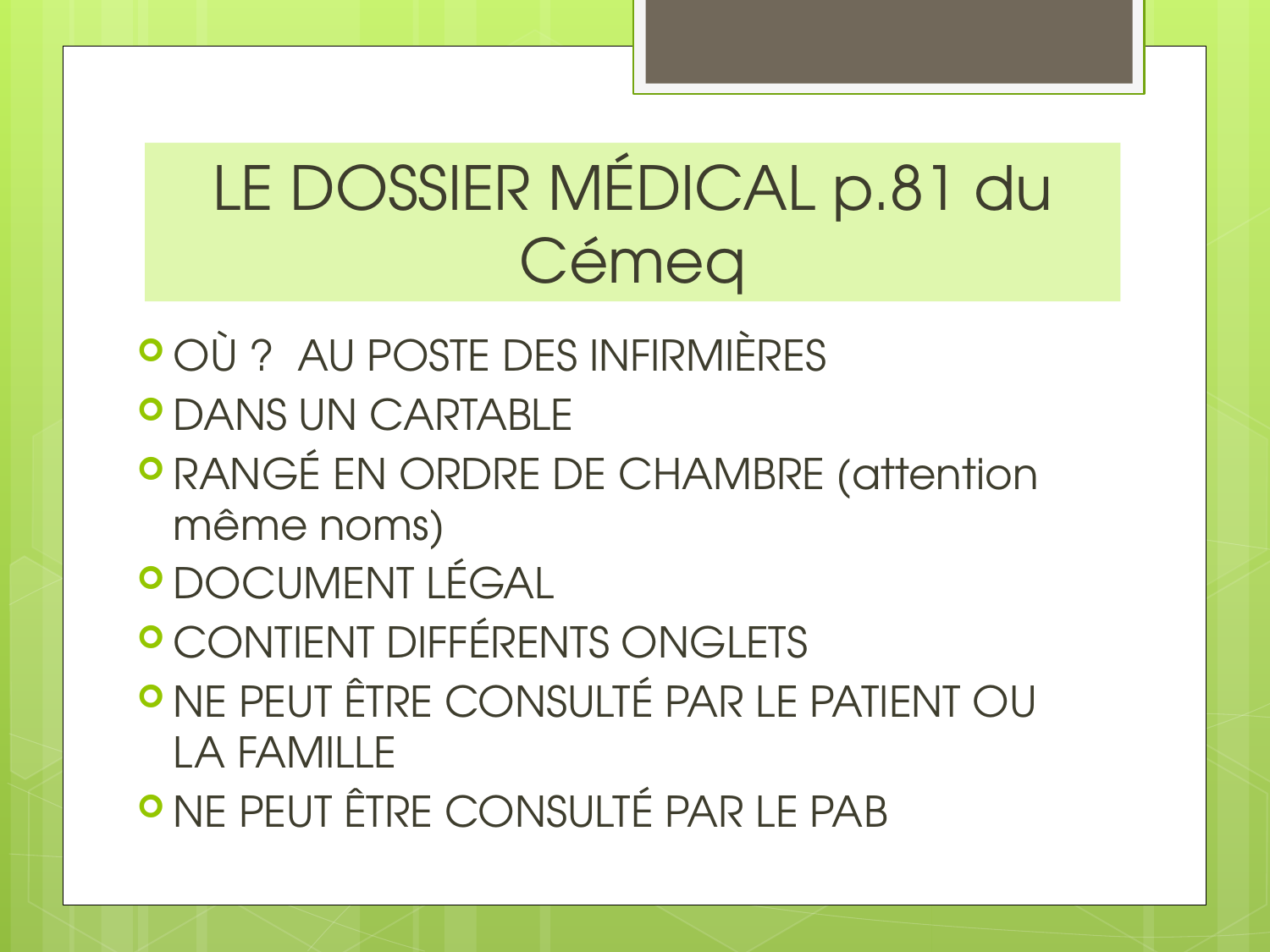

# LE DOSSIER MÉDICAL p.81 du Cémeq
OÙ ?  AU POSTE DES INFIRMIÈRES
DANS UN CARTABLE
RANGÉ EN ORDRE DE CHAMBRE (attention même noms)
DOCUMENT LÉGAL
CONTIENT DIFFÉRENTS ONGLETS
NE PEUT ÊTRE CONSULTÉ PAR LE PATIENT OU LA FAMILLE
NE PEUT ÊTRE CONSULTÉ PAR LE PAB